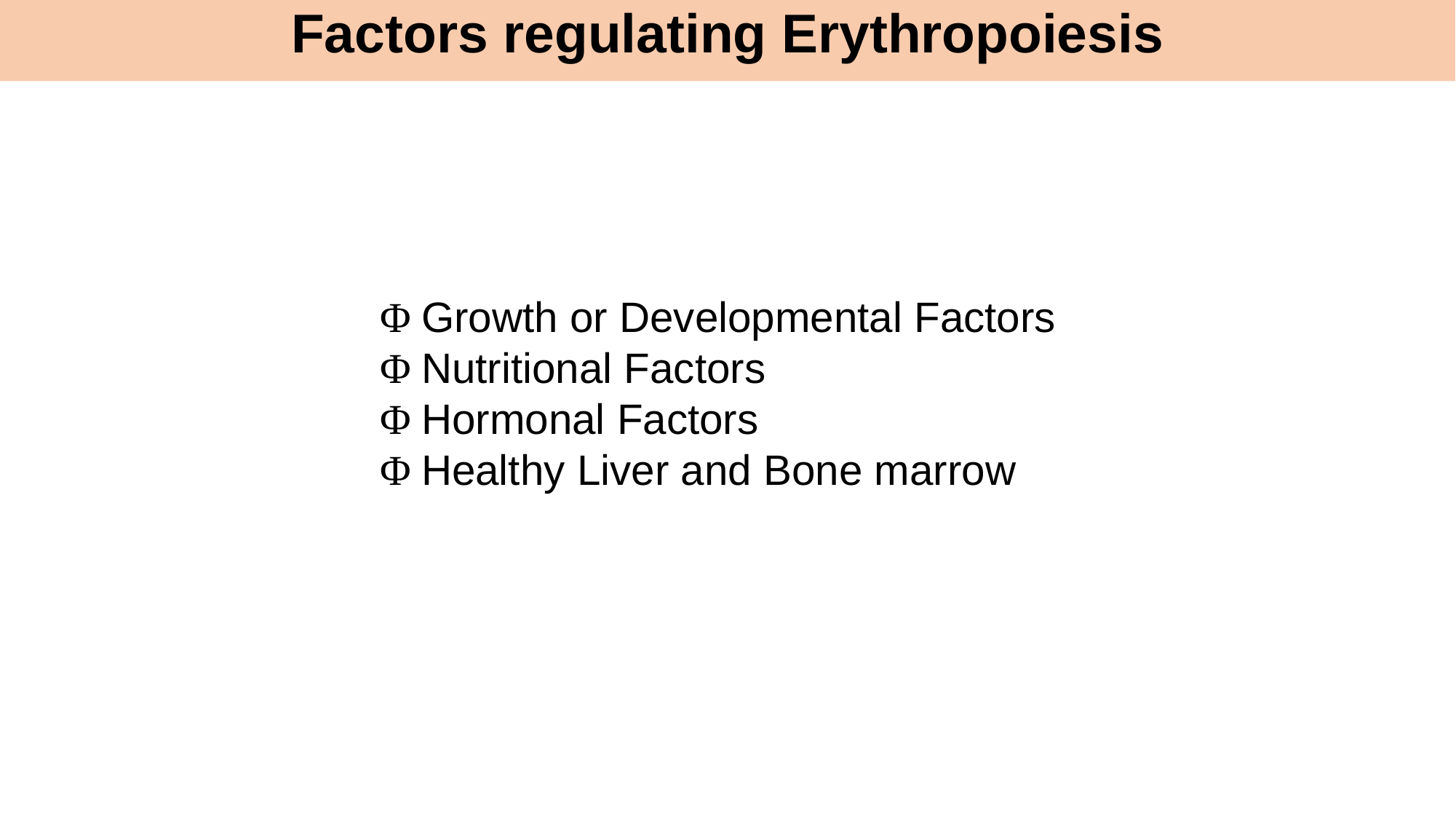

Factors regulating Erythropoiesis
Φ Growth or Developmental Factors
Φ Nutritional Factors
Φ Hormonal Factors
Φ Healthy Liver and Bone marrow